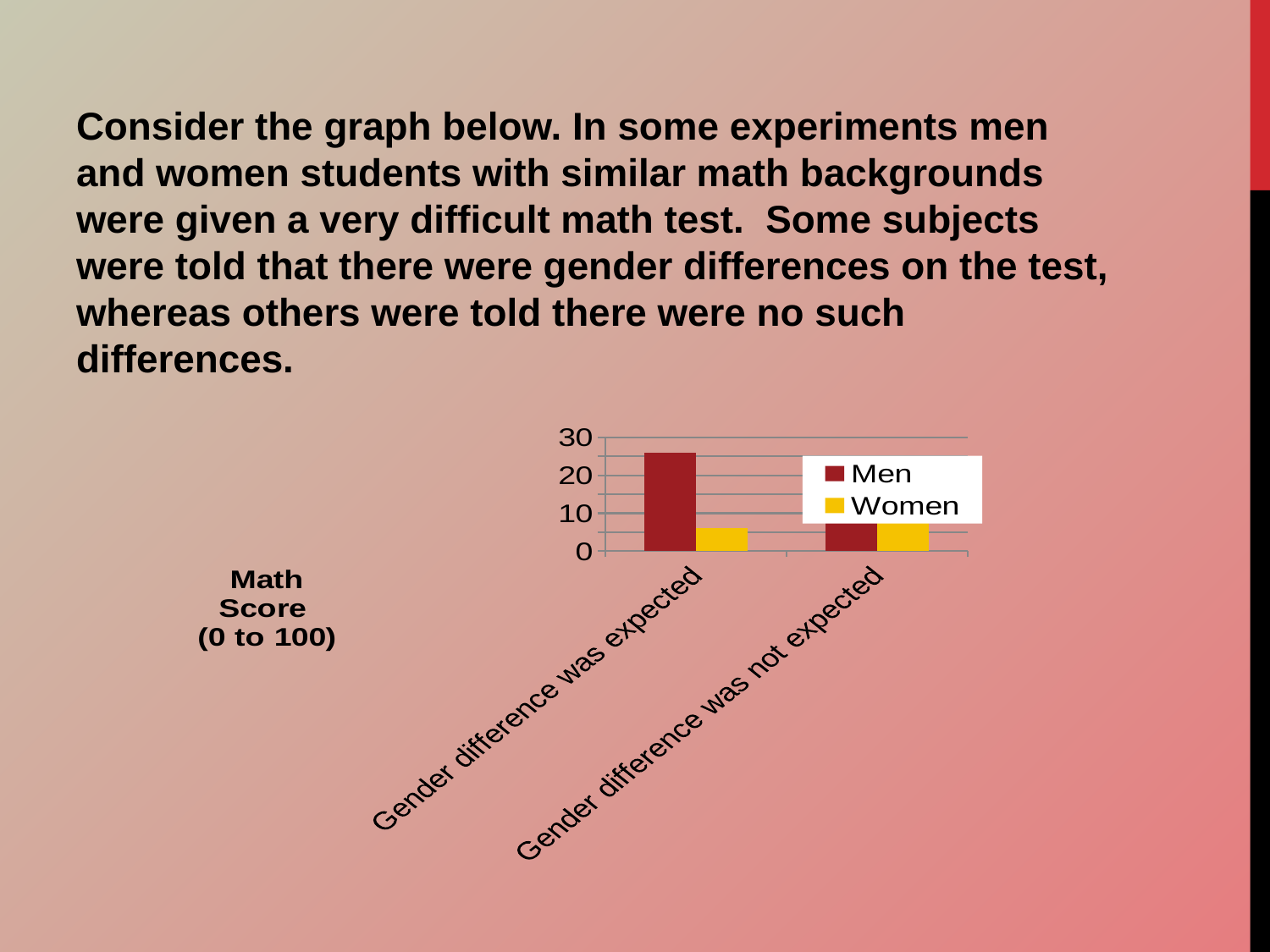

#
Consider the graph below. In some experiments men and women students with similar math backgrounds were given a very difficult math test.  Some subjects were told that there were gender differences on the test, whereas others were told there were no such differences.

### Chart

| Category | Men | Women |
|---|---|---|
| Gender difference was expected | 26.0 | 6.0 |
| Gender difference was not expected | 18.5 | 17.0 |